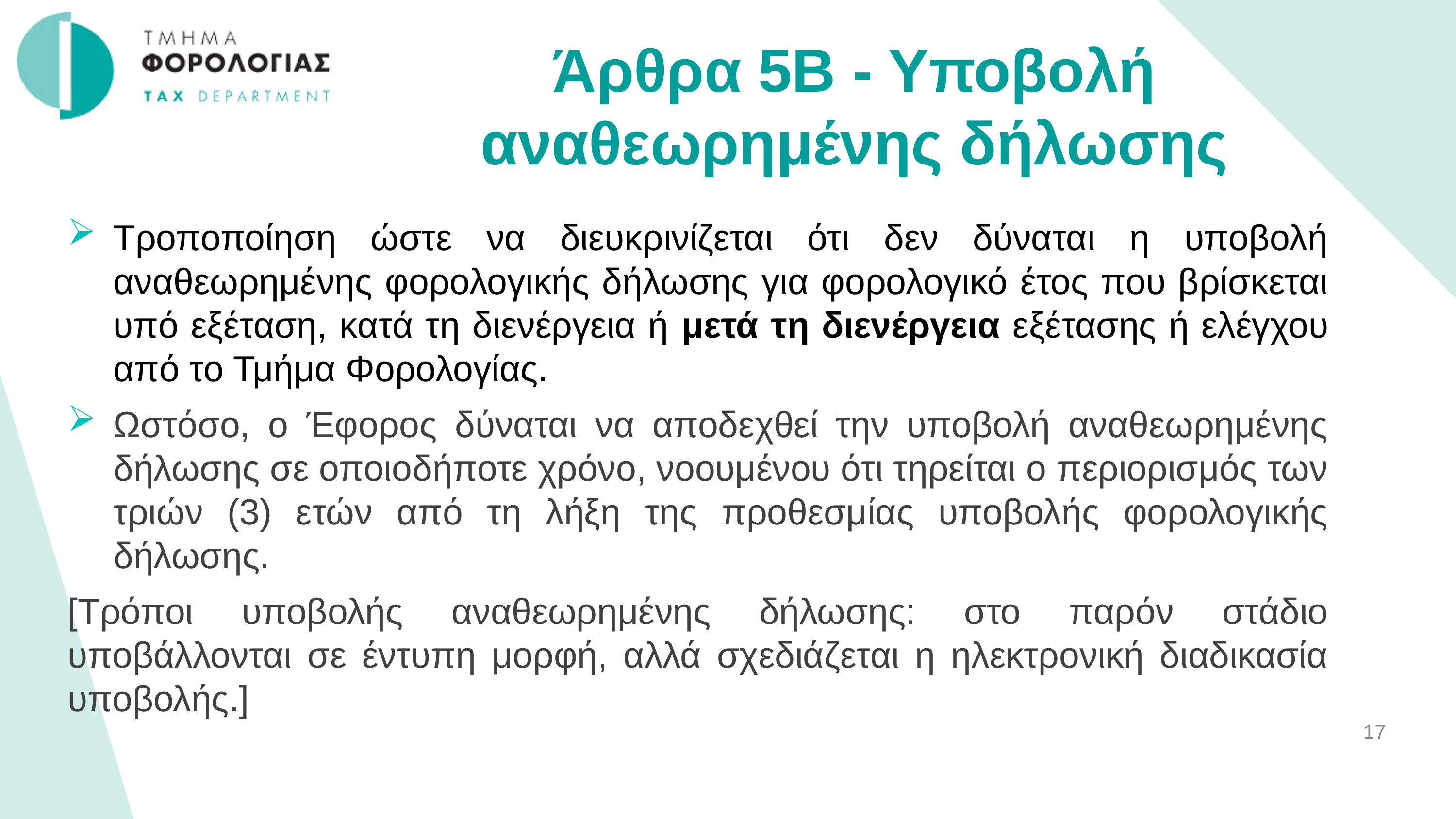

Άρθρα 5Β - Υποβολή αναθεωρημένης δήλωσης
Τροποποίηση ώστε να διευκρινίζεται ότι δεν δύναται η υποβολή αναθεωρημένης φορολογικής δήλωσης για φορολογικό έτος που βρίσκεται υπό εξέταση, κατά τη διενέργεια ή μετά τη διενέργεια εξέτασης ή ελέγχου από το Τμήμα Φορολογίας.
Ωστόσο, ο Έφορος δύναται να αποδεχθεί την υποβολή αναθεωρημένης δήλωσης σε οποιοδήποτε χρόνο, νοουμένου ότι τηρείται ο περιορισμός των τριών (3) ετών από τη λήξη της προθεσμίας υποβολής φορολογικής δήλωσης.
[Τρόποι υποβολής αναθεωρημένης δήλωσης: στο παρόν στάδιο υποβάλλονται σε έντυπη μορφή, αλλά σχεδιάζεται η ηλεκτρονική διαδικασία υποβολής.]

17